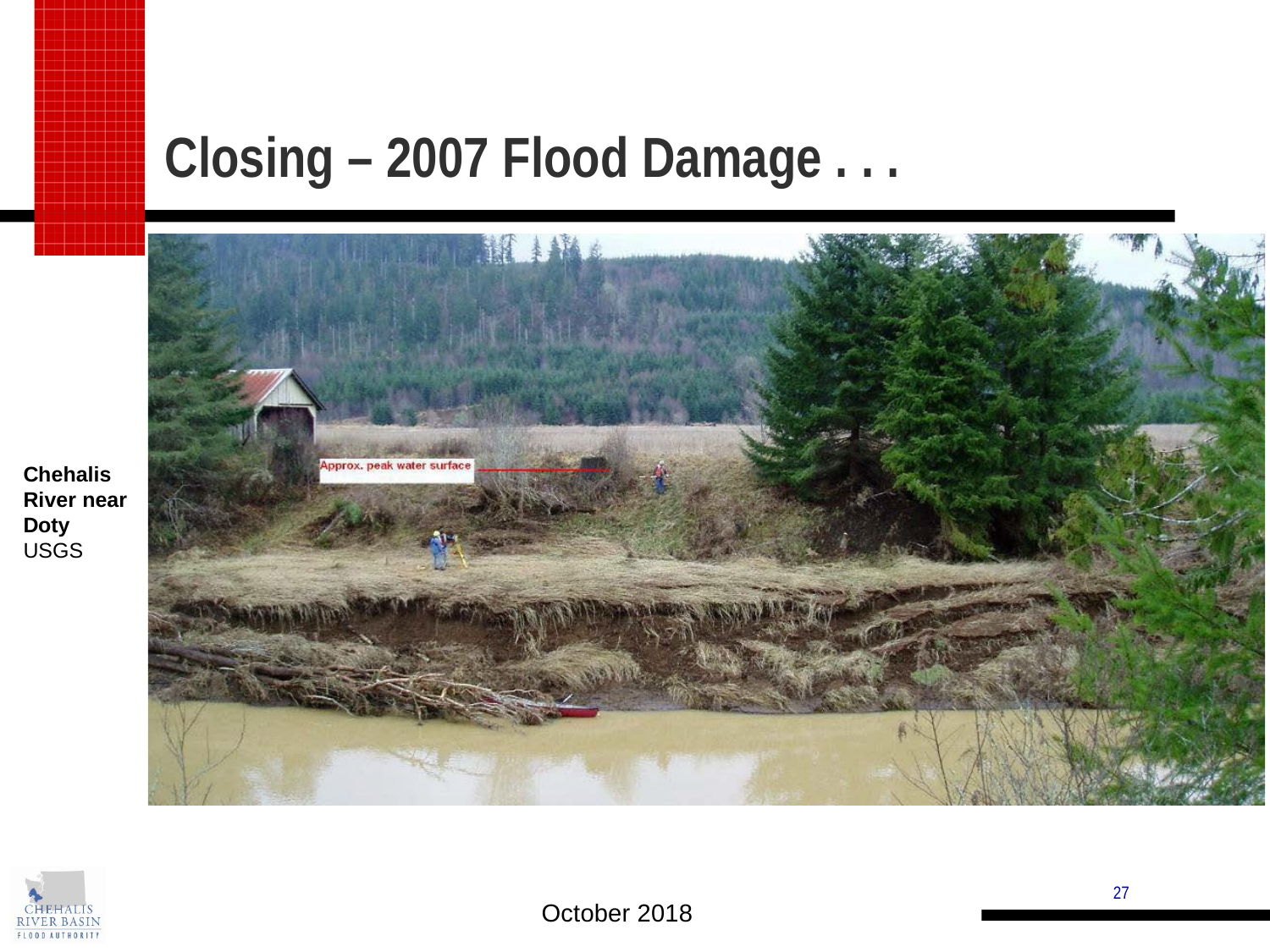

# Closing – 2007 Flood Damage . . .

Chehalis River near Doty USGS

27
October 2018